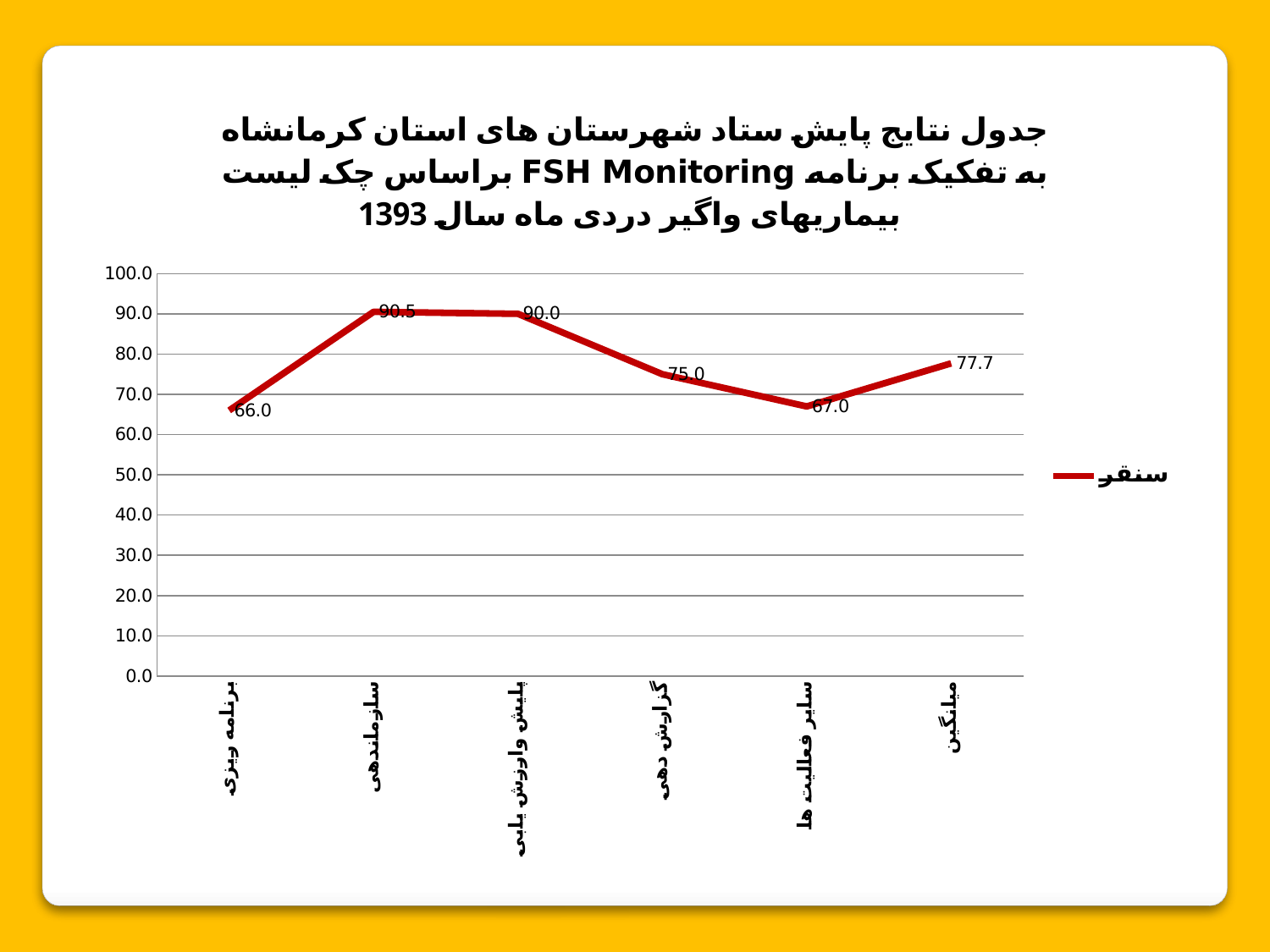

### Chart: جدول نتایج پایش ستاد شهرستان های استان کرمانشاه براساس چک لیست FSH Monitoring به تفکیک برنامه بیماریهای واگیر دردی ماه سال 1393

| Category | سنقر |
|---|---|
| برنامه ریزی | 66.0 |
| سازماندهی | 90.5 |
| پایش وارزش یابی | 90.0 |
| گزارش دهی | 75.0 |
| سایر فعالیت ها | 67.0 |
| میانگین | 77.7 |